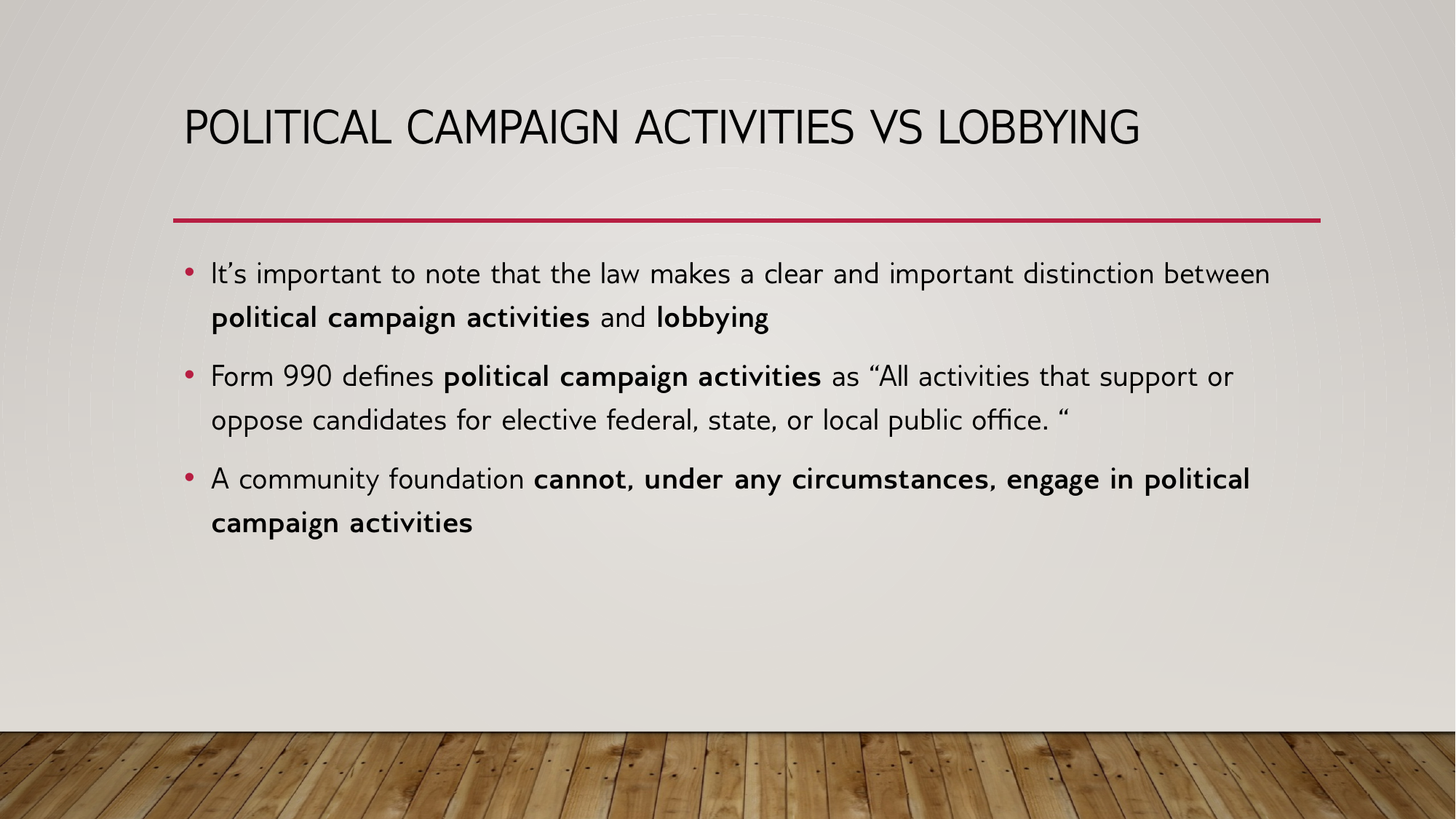

# Political campaign activities vs lobbying
It’s important to note that the law makes a clear and important distinction between political campaign activities and lobbying
Form 990 defines political campaign activities as “All activities that support or oppose candidates for elective federal, state, or local public office. “
A community foundation cannot, under any circumstances, engage in political campaign activities